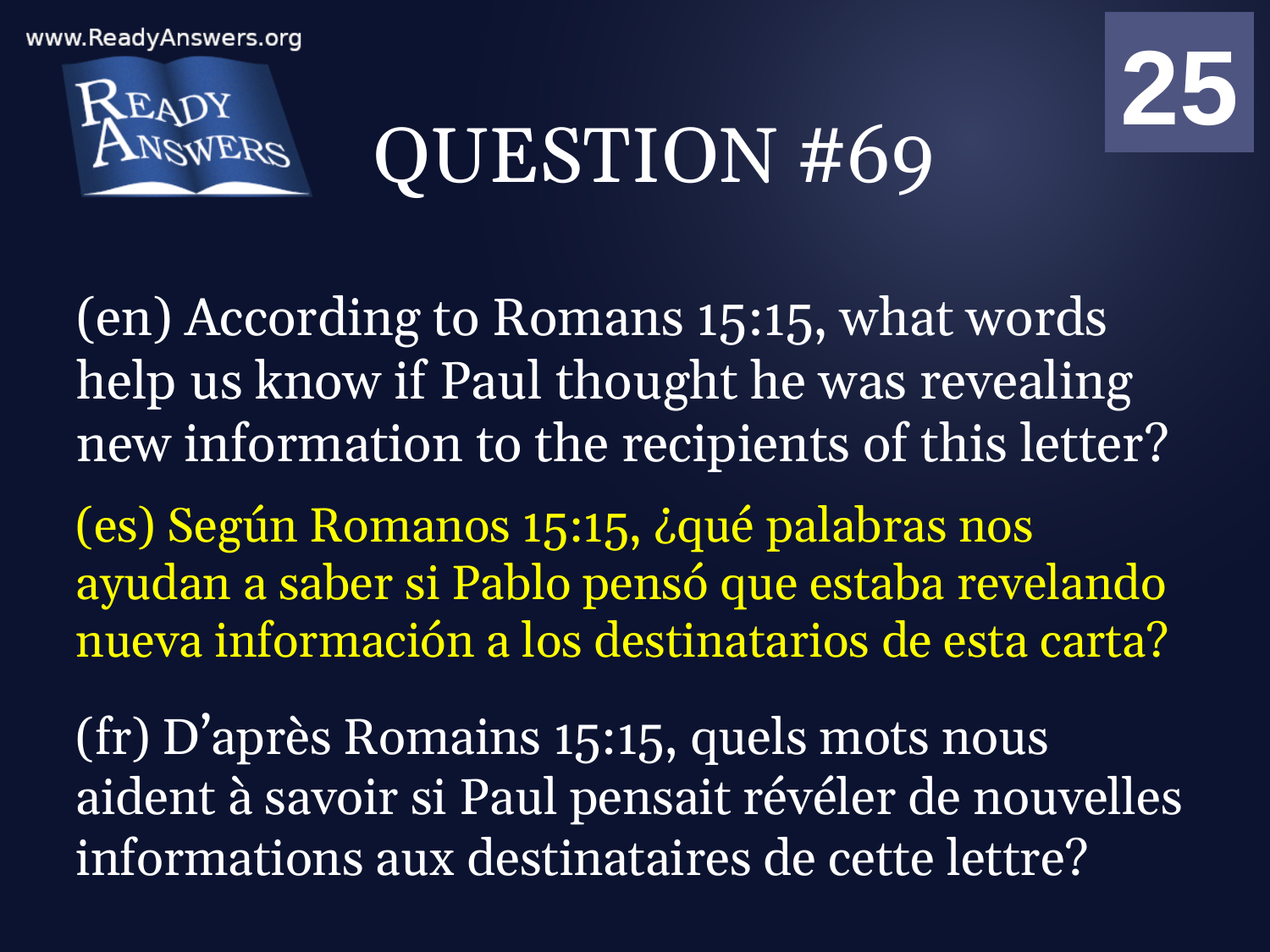

01
02
03
04
05
06
07
08
09
10
11
12
13
14
15
16
17
18
19
20
21
22
23
24
25
00
# QUESTION #69
(en) According to Romans 15:15, what words help us know if Paul thought he was revealing new information to the recipients of this letter?
(es) Según Romanos 15:15, ¿qué palabras nos ayudan a saber si Pablo pensó que estaba revelando nueva información a los destinatarios de esta carta?
(fr) D’après Romains 15:15, quels mots nous aident à savoir si Paul pensait révéler de nouvelles informations aux destinataires de cette lettre?